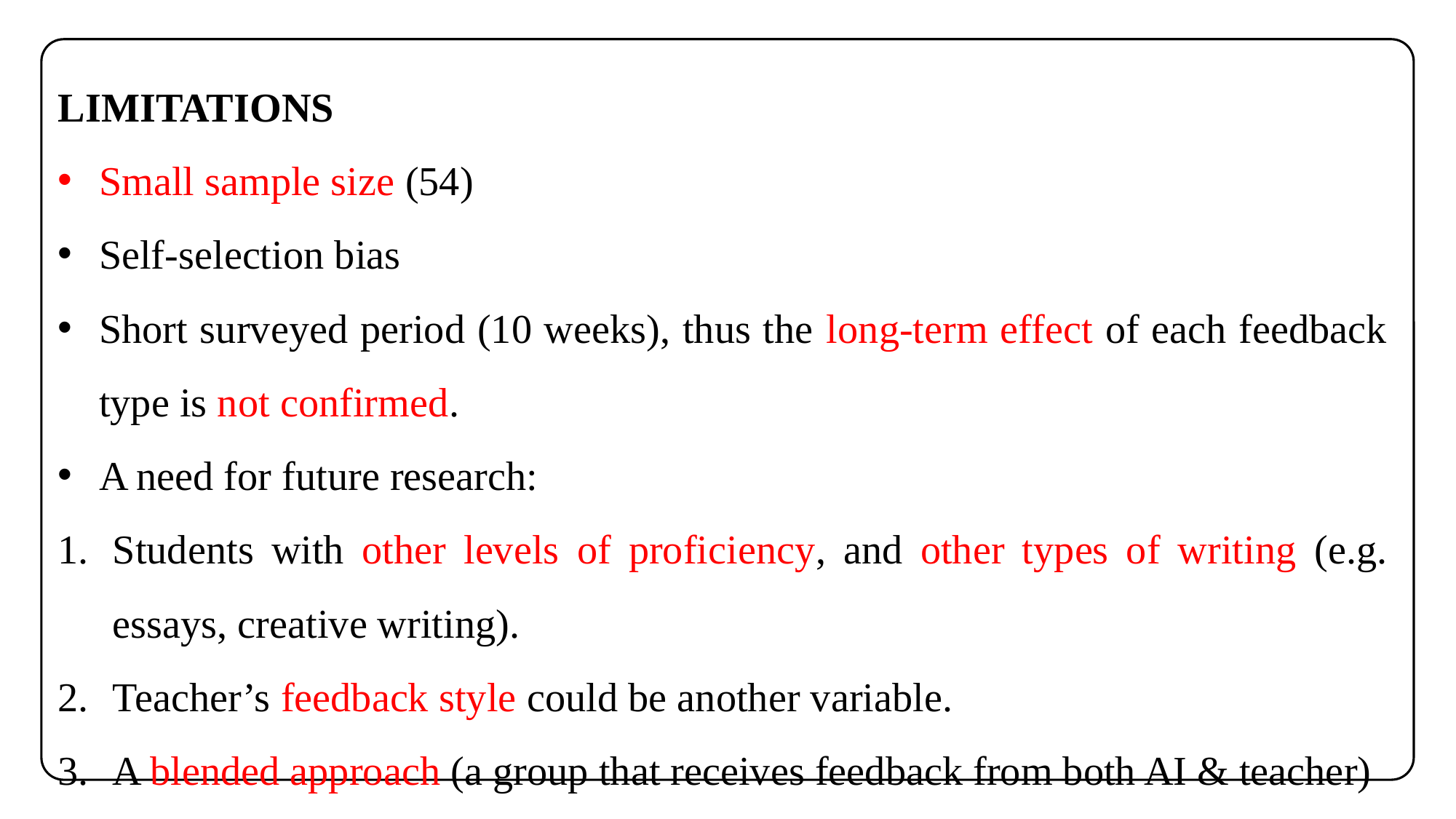

LIMITATIONS
Small sample size (54)
Self-selection bias
Short surveyed period (10 weeks), thus the long-term effect of each feedback type is not confirmed.
A need for future research:
Students with other levels of proficiency, and other types of writing (e.g. essays, creative writing).
Teacher’s feedback style could be another variable.
A blended approach (a group that receives feedback from both AI & teacher)